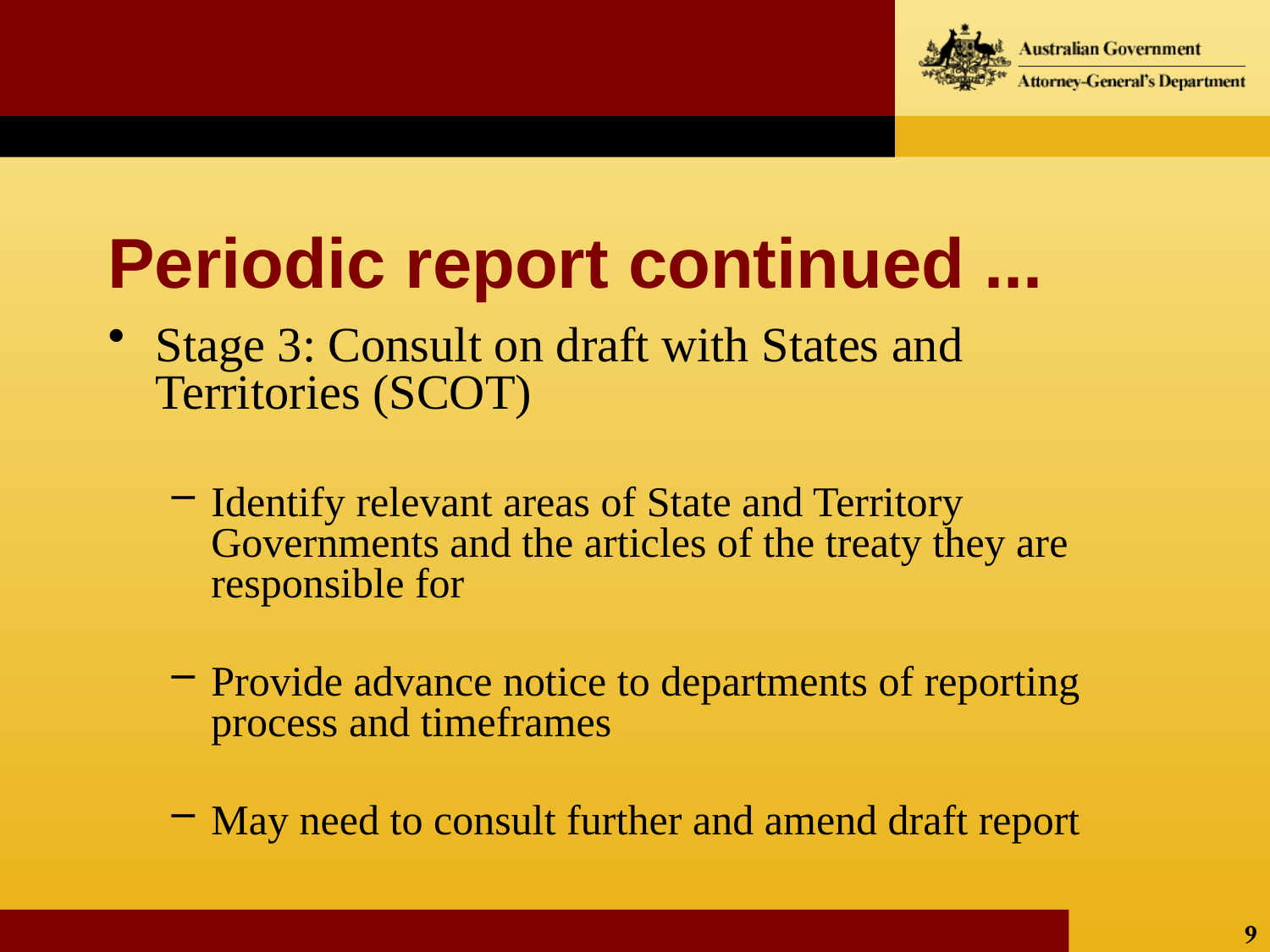

# Periodic report continued ...
Stage 3: Consult on draft with States and Territories (SCOT)

Identify relevant areas of State and Territory Governments and the articles of the treaty they are responsible for

Provide advance notice to departments of reporting process and timeframes

May need to consult further and amend draft report

9